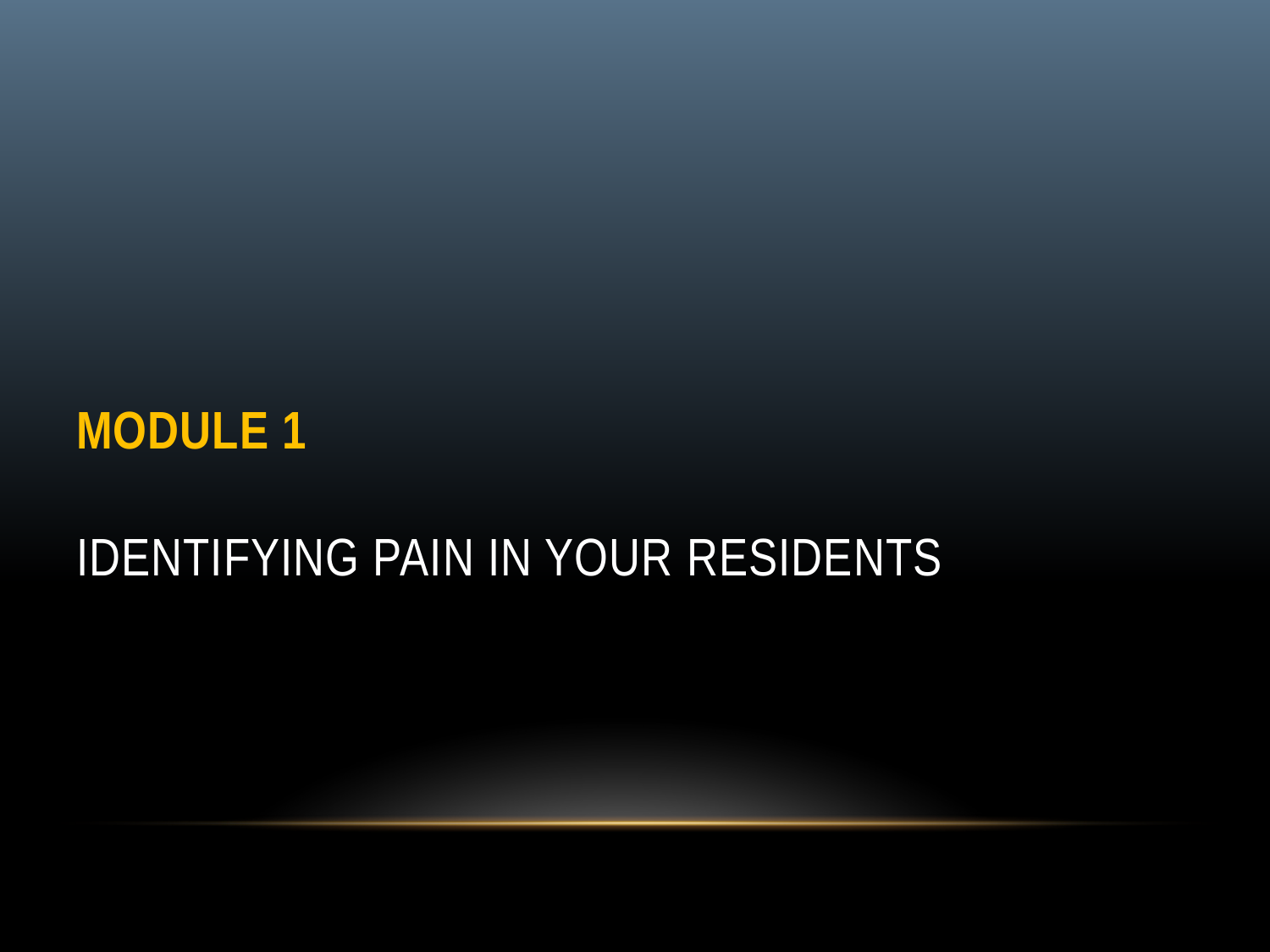

# MODULE 1   Identifying Pain in Your Residents